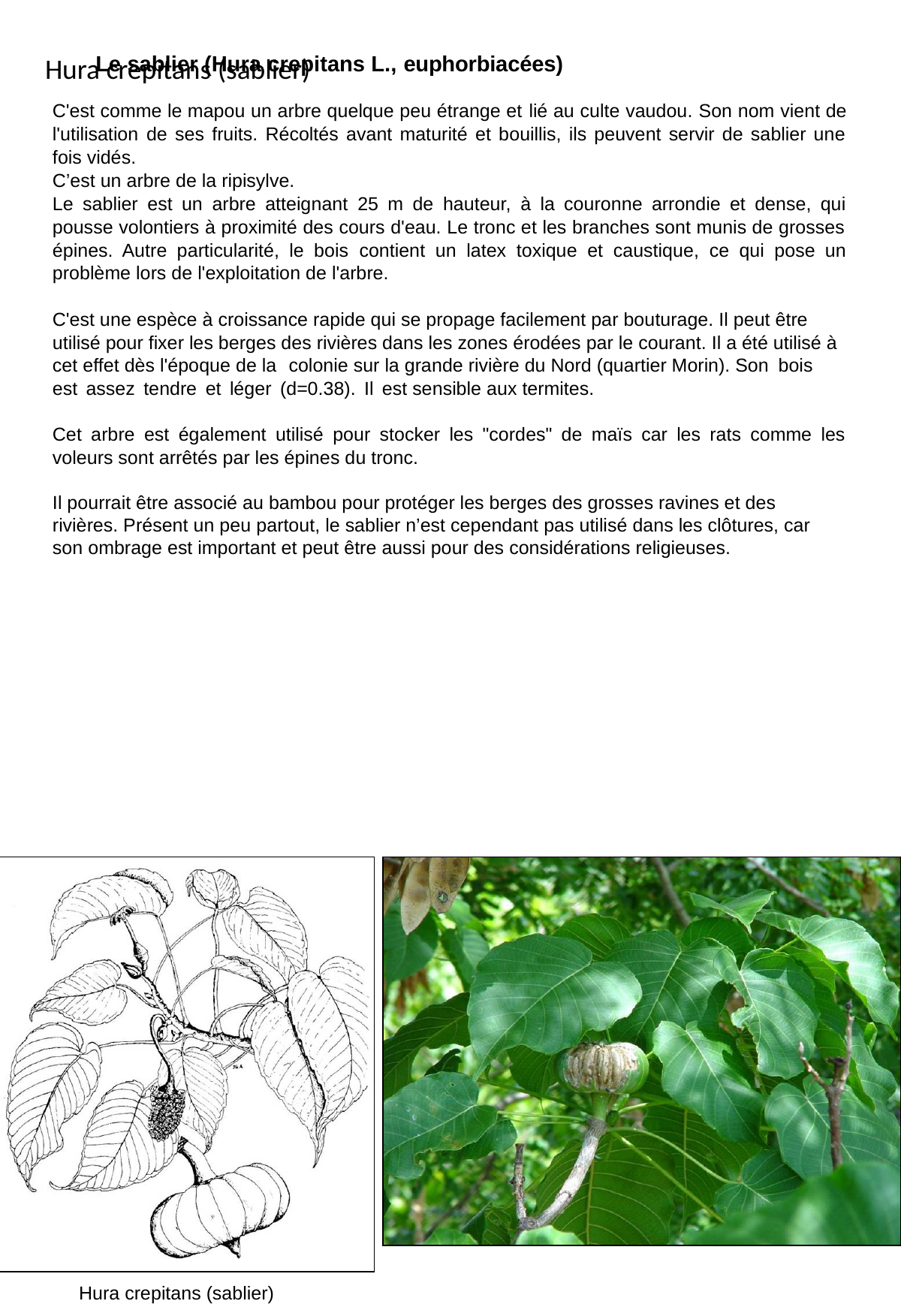

Le sablier (Hura crepitans L., euphorbiacées)

C'est comme le mapou un arbre quelque peu étrange et lié au culte vaudou. Son nom vient de l'utilisation de ses fruits. Récoltés avant maturité et bouillis, ils peuvent servir de sablier une fois vidés.
C’est un arbre de la ripisylve.
Le sablier est un arbre atteignant 25 m de hauteur, à la couronne arrondie et dense, qui pousse volontiers à proximité des cours d'eau. Le tronc et les branches sont munis de grosses épines. Autre particularité, le bois contient un latex toxique et caustique, ce qui pose un problème lors de l'exploitation de l'arbre.

C'est une espèce à croissance rapide qui se propage facilement par bouturage. Il peut être utilisé pour fixer les berges des rivières dans les zones érodées par le courant. Il a été utilisé à cet effet dès l'époque de la colonie sur la grande rivière du Nord (quartier Morin). Son bois est assez tendre et léger (d=0.38). Il est sensible aux termites.

Cet arbre est également utilisé pour stocker les "cordes" de maïs car les rats comme les voleurs sont arrêtés par les épines du tronc.

Il pourrait être associé au bambou pour protéger les berges des grosses ravines et des rivières. Présent un peu partout, le sablier n’est cependant pas utilisé dans les clôtures, car son ombrage est important et peut être aussi pour des considérations religieuses.

# Hura crepitans (sablier)

Hura crepitans (sablier)